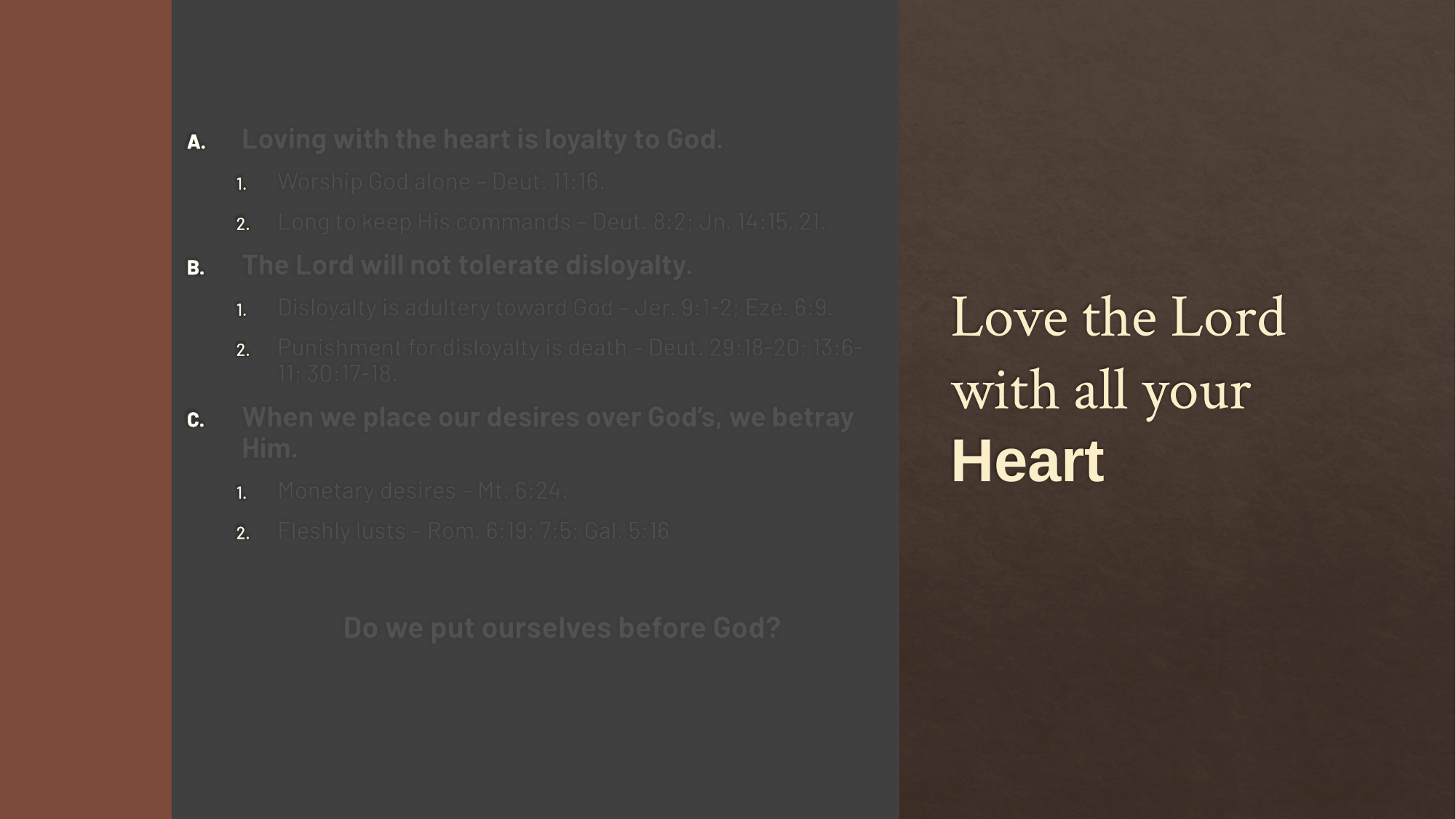

# Love the Lord with all your Heart
Loving with the heart is loyalty to God.
Worship God alone – Deut. 11:16.
Long to keep His commands – Deut. 8:2; Jn. 14:15, 21.
The Lord will not tolerate disloyalty.
Disloyalty is adultery toward God – Jer. 9:1-2; Eze. 6:9.
Punishment for disloyalty is death – Deut. 29:18-20; 13:6-11; 30:17-18.
When we place our desires over God’s, we betray Him.
Monetary desires – Mt. 6:24.
Fleshly lusts – Rom. 6:19; 7:5; Gal. 5:16

Do we put ourselves before God?